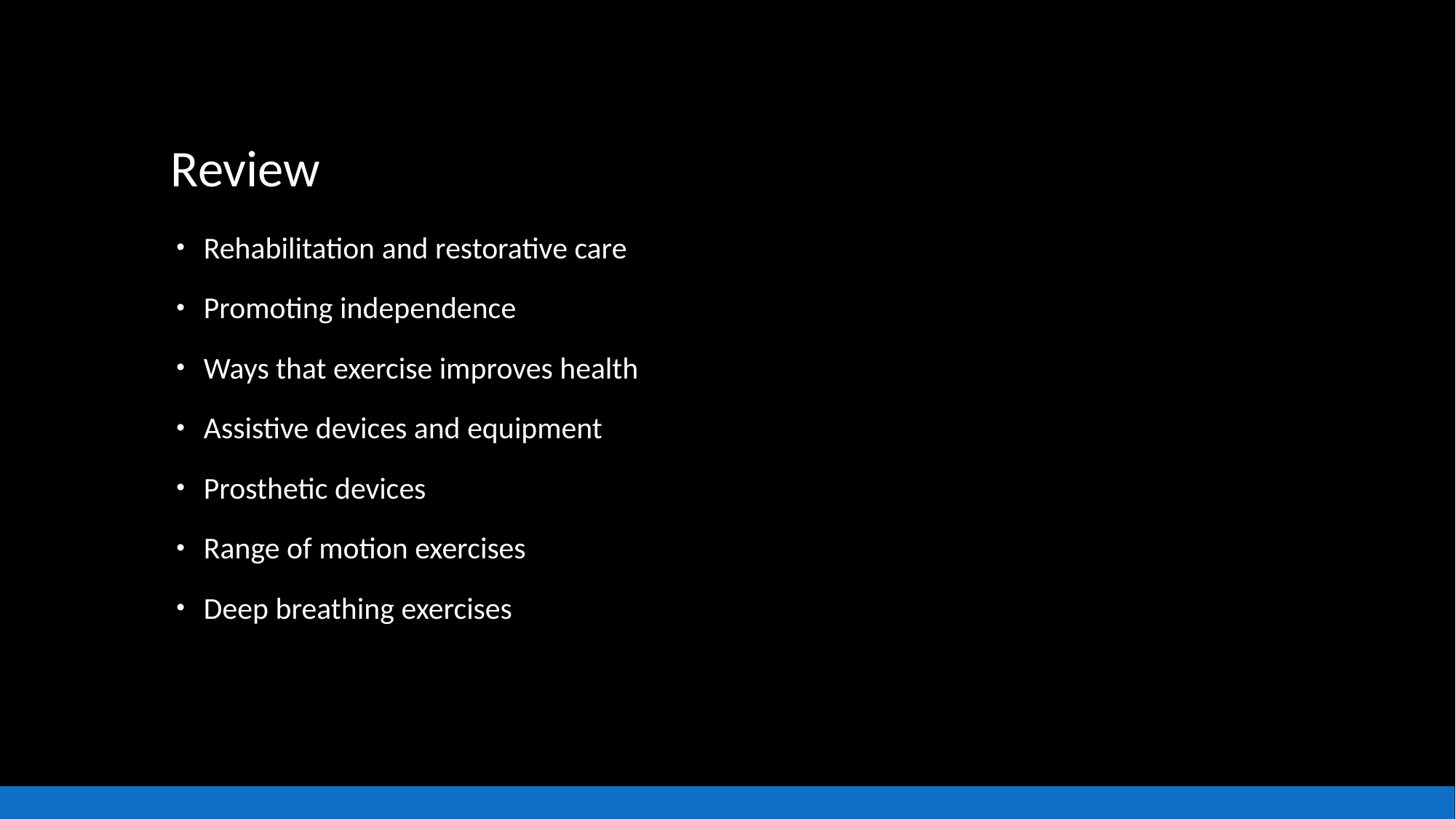

# Review
Rehabilitation and restorative care
Promoting independence
Ways that exercise improves health
Assistive devices and equipment
Prosthetic devices
Range of motion exercises
Deep breathing exercises